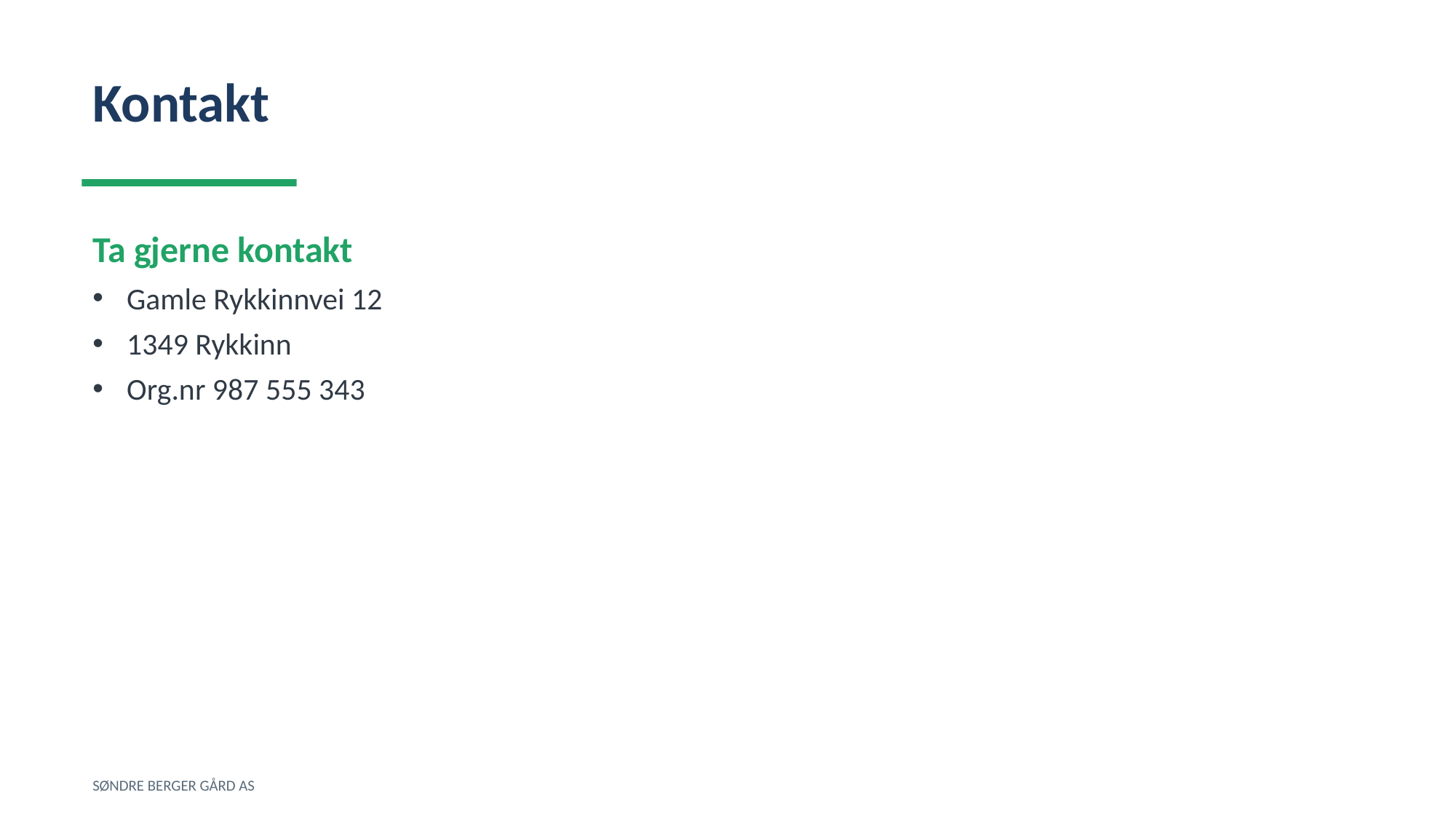

Kontakt

Ta gjerne kontakt
Gamle Rykkinnvei 12
1349 Rykkinn
Org.nr 987 555 343
SØNDRE BERGER GÅRD AS